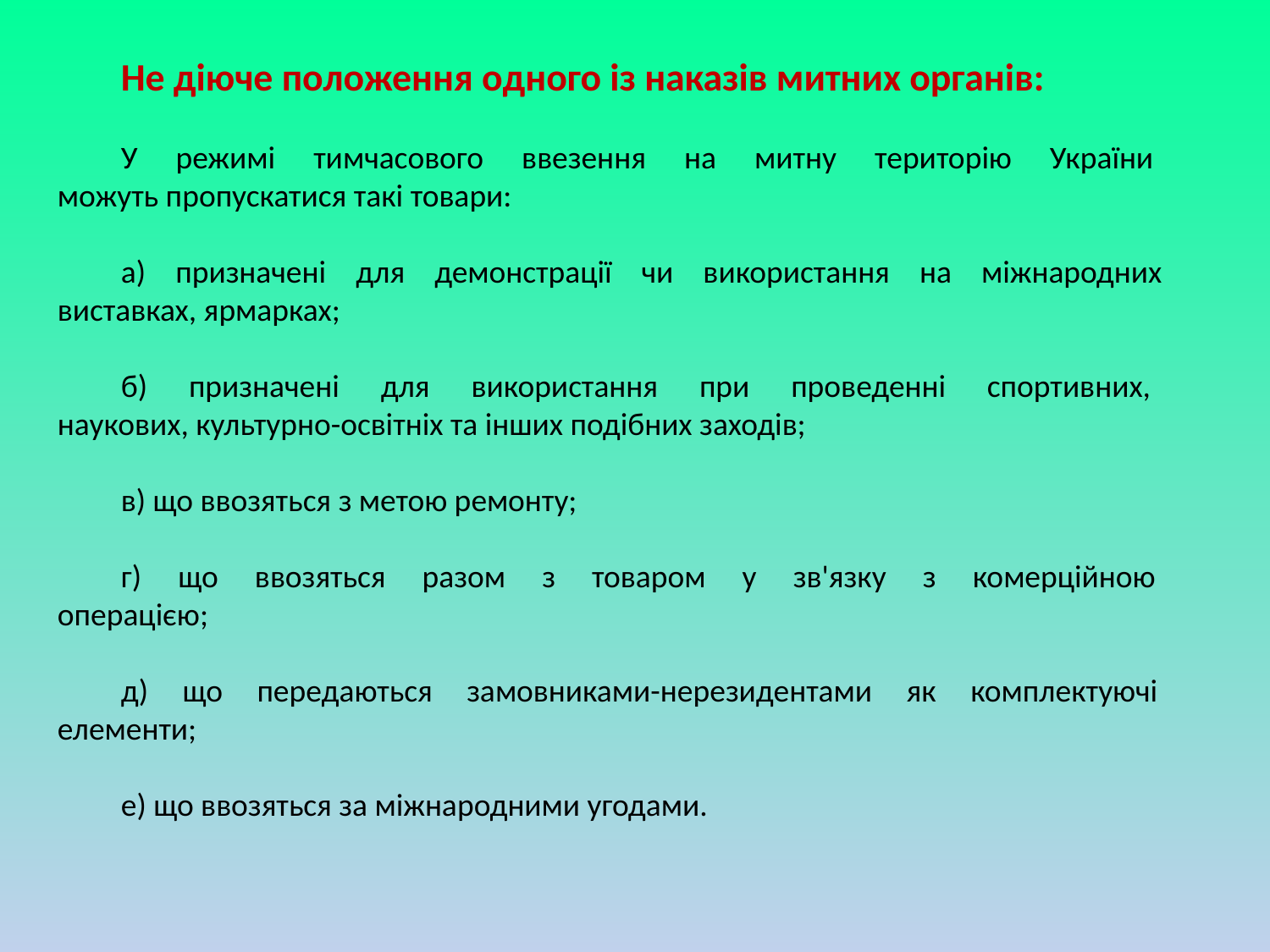

Не діюче положення одного із наказів митних органів:

У режимі тимчасового ввезення на митну територію України
можуть пропускатися такі товари:

а) призначені для демонстрації чи використання на міжнародних
виставках, ярмарках;

б) призначені для використання при проведенні спортивних,
наукових, культурно-освітніх та інших подібних заходів;

в) що ввозяться з метою ремонту;

г) що ввозяться разом з товаром у зв'язку з комерційною
операцією;

д) що передаються замовниками-нерезидентами як комплектуючі
елементи;

е) що ввозяться за міжнародними угодами.